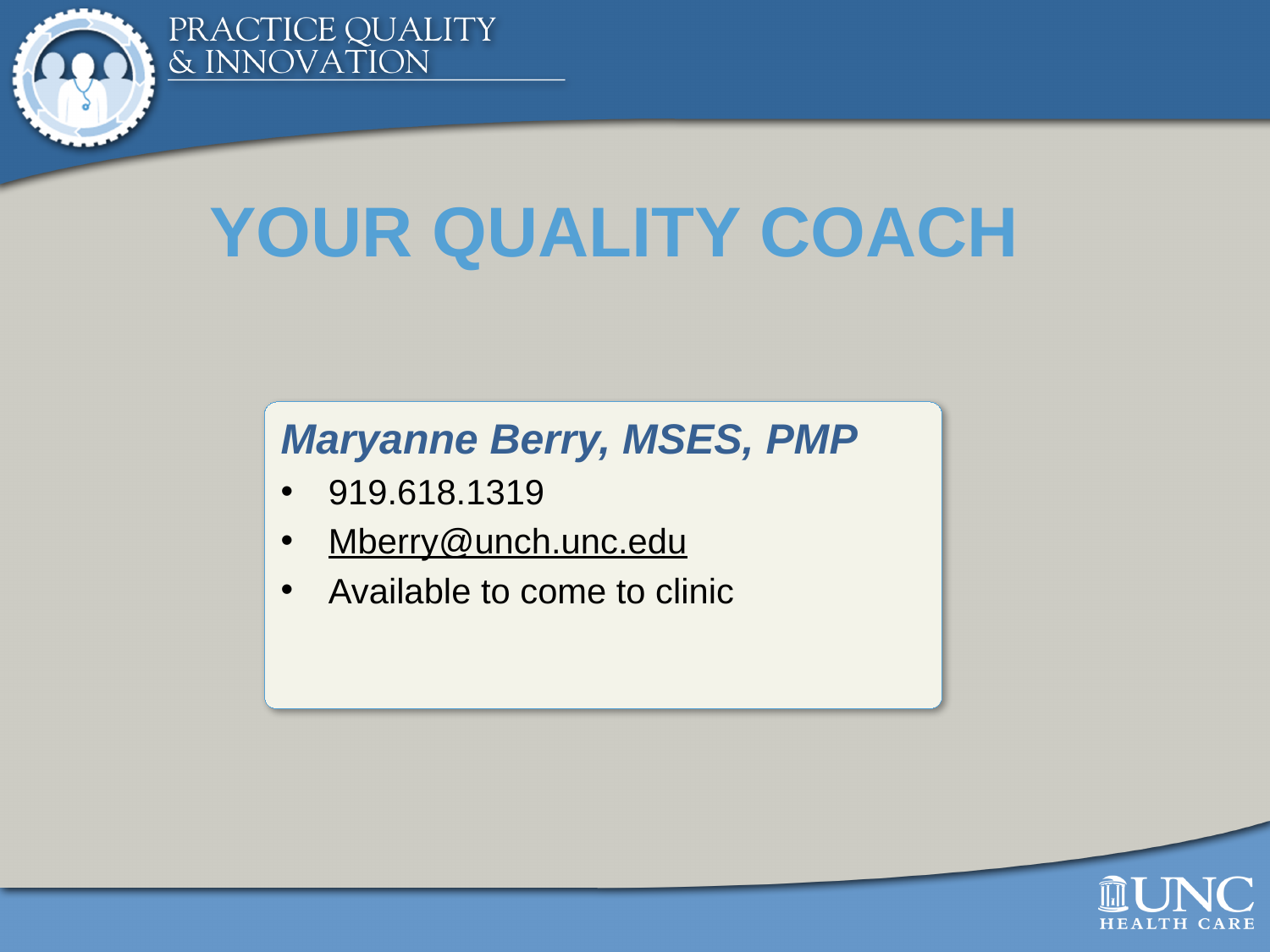

# Your Quality Coach
Maryanne Berry, MSES, PMP
919.618.1319
Mberry@unch.unc.edu
Available to come to clinic